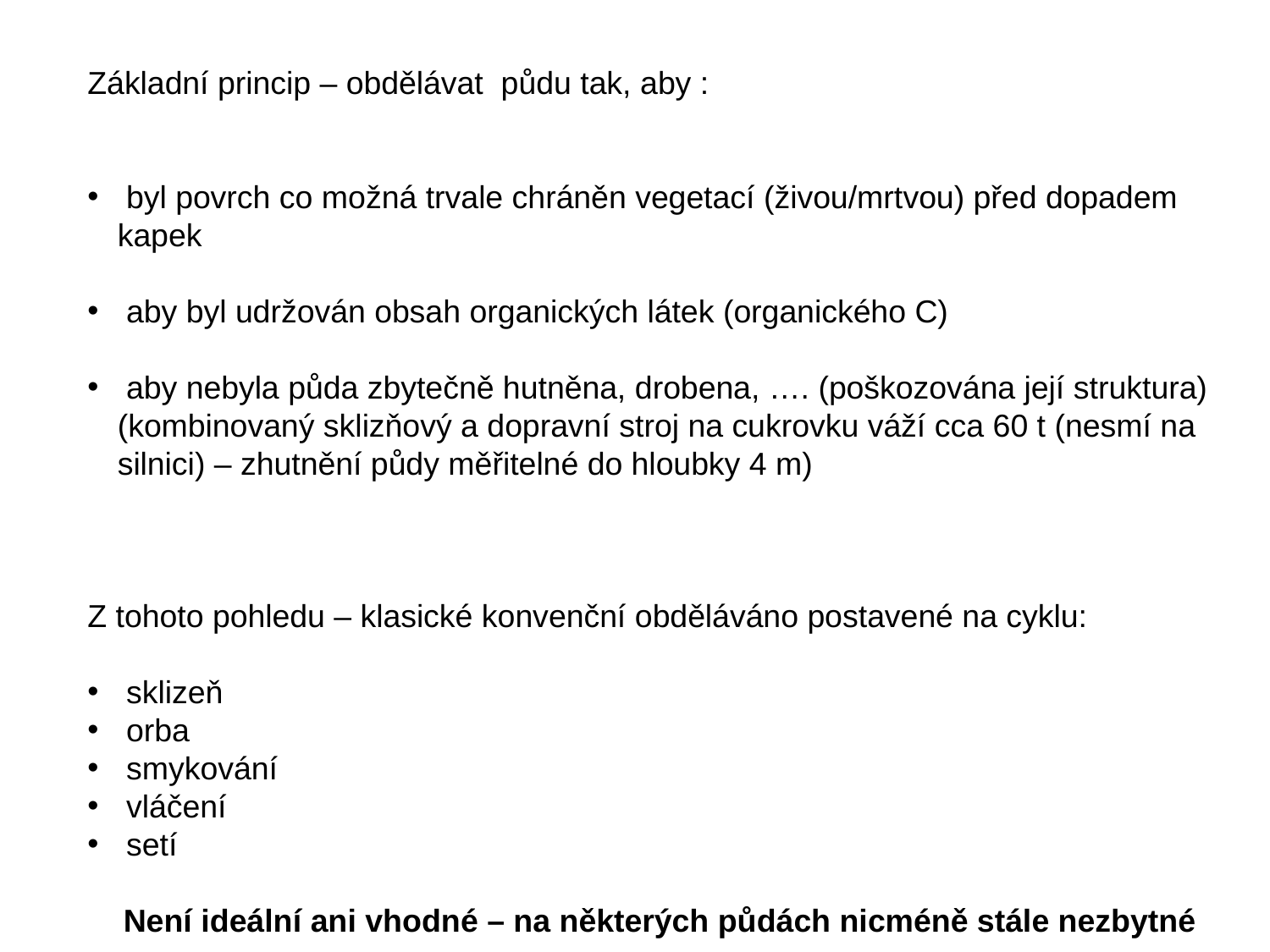

Základní princip – obdělávat  půdu tak, aby :

 byl povrch co možná trvale chráněn vegetací (živou/mrtvou) před dopadem kapek

 aby byl udržován obsah organických látek (organického C)

 aby nebyla půda zbytečně hutněna, drobena, …. (poškozována její struktura) (kombinovaný sklizňový a dopravní stroj na cukrovku váží cca 60 t (nesmí na silnici) – zhutnění půdy měřitelné do hloubky 4 m)

Z tohoto pohledu – klasické konvenční obděláváno postavené na cyklu:

 sklizeň
 orba
 smykování
 vláčení
 setí

Není ideální ani vhodné – na některých půdách nicméně stále nezbytné